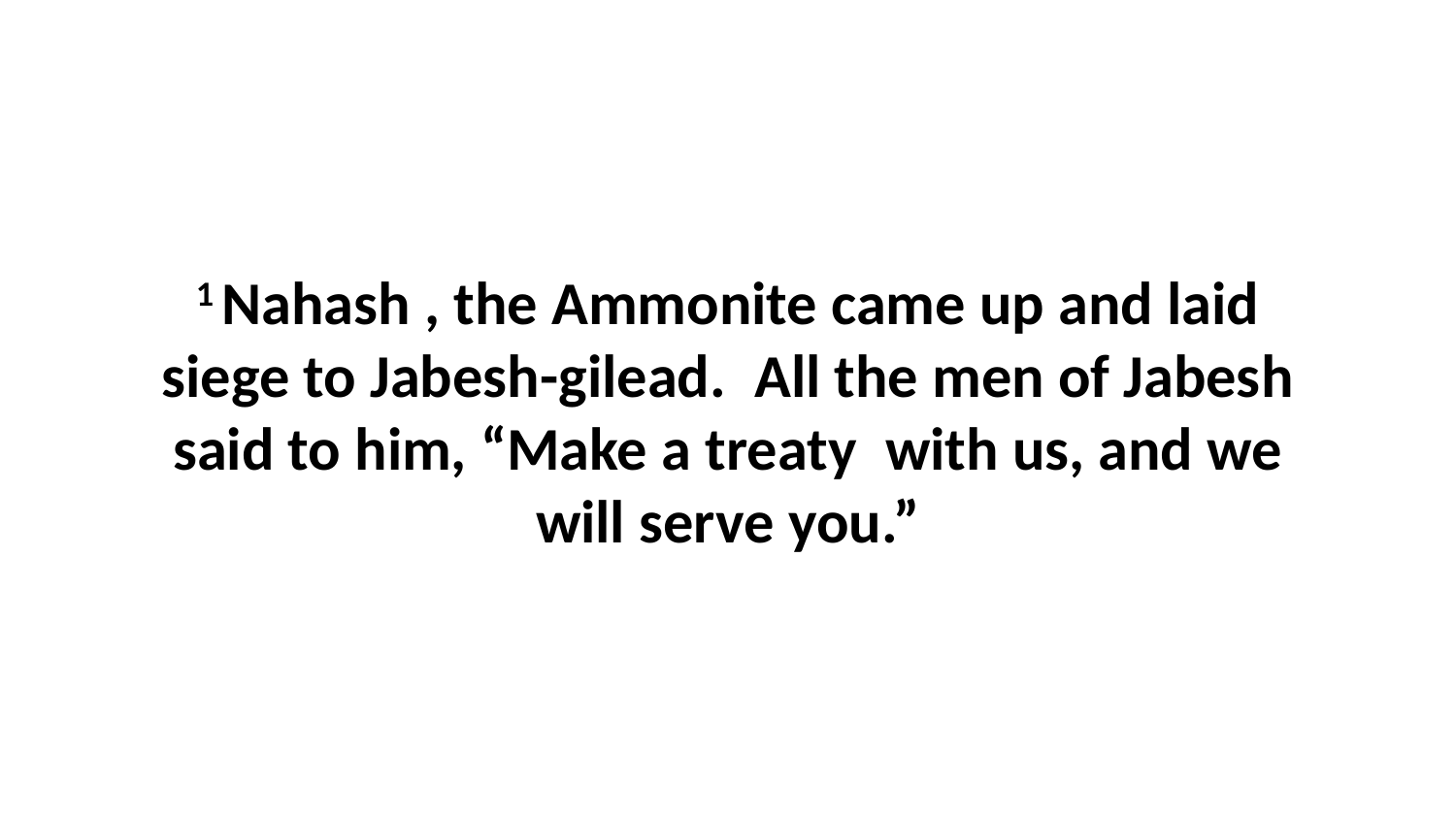

1 Nahash , the Ammonite came up and laid siege to Jabesh-gilead.  All the men of Jabesh said to him, “Make a treaty  with us, and we will serve you.”